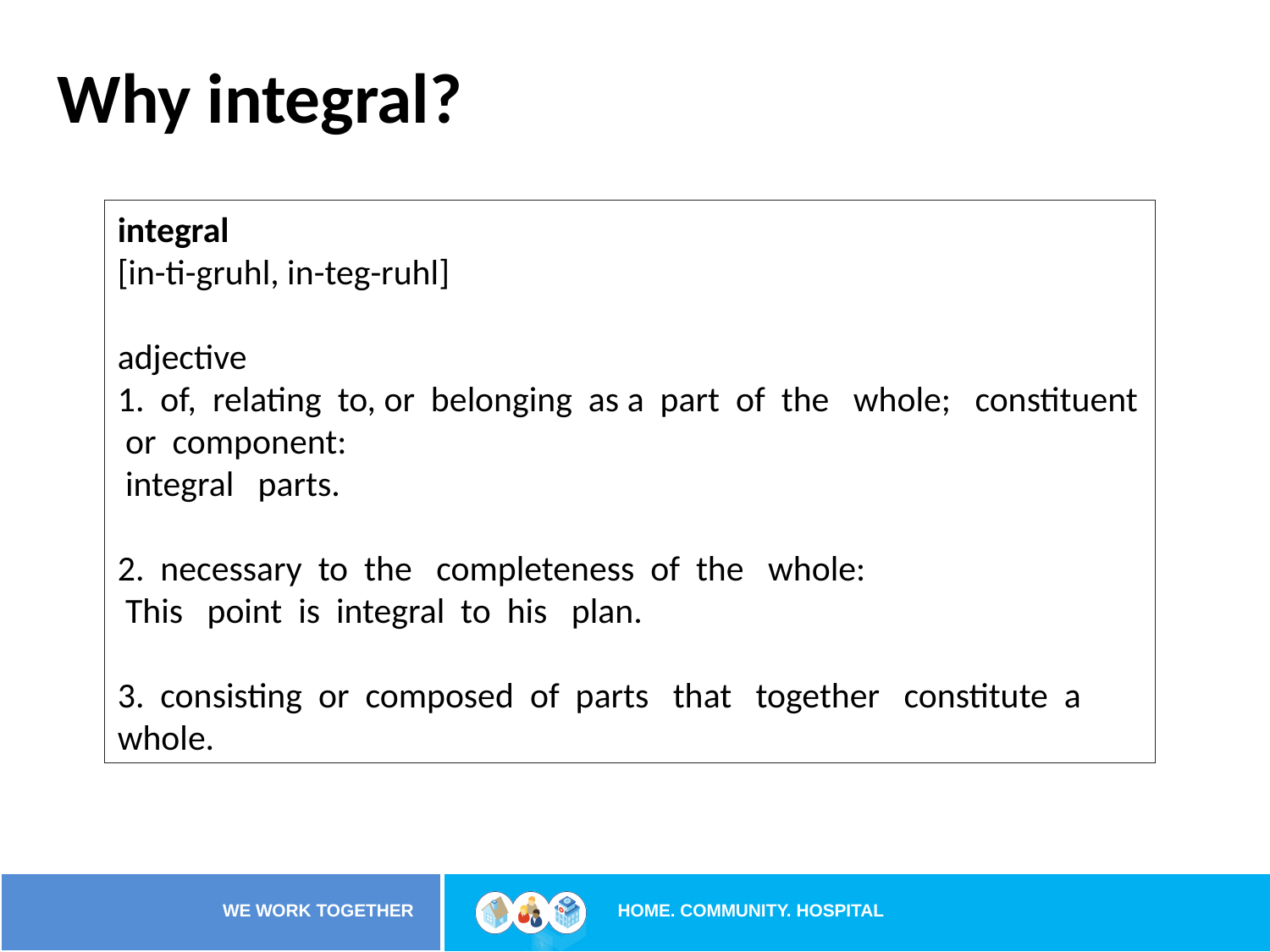

Why integral?
integral
[in-ti-gruhl, in-teg-ruhl]

adjective
1.  of,  relating  to, or  belonging  as a  part  of  the   whole;   constituent  or  component:
 integral   parts.

2.  necessary  to  the   completeness  of  the   whole:
 This   point  is  integral  to  his   plan.

3.  consisting  or  composed  of  parts   that   together   constitute  a  whole.

HOME. COMMUNITY. HOSPITAL
WE WORK TOGETHER